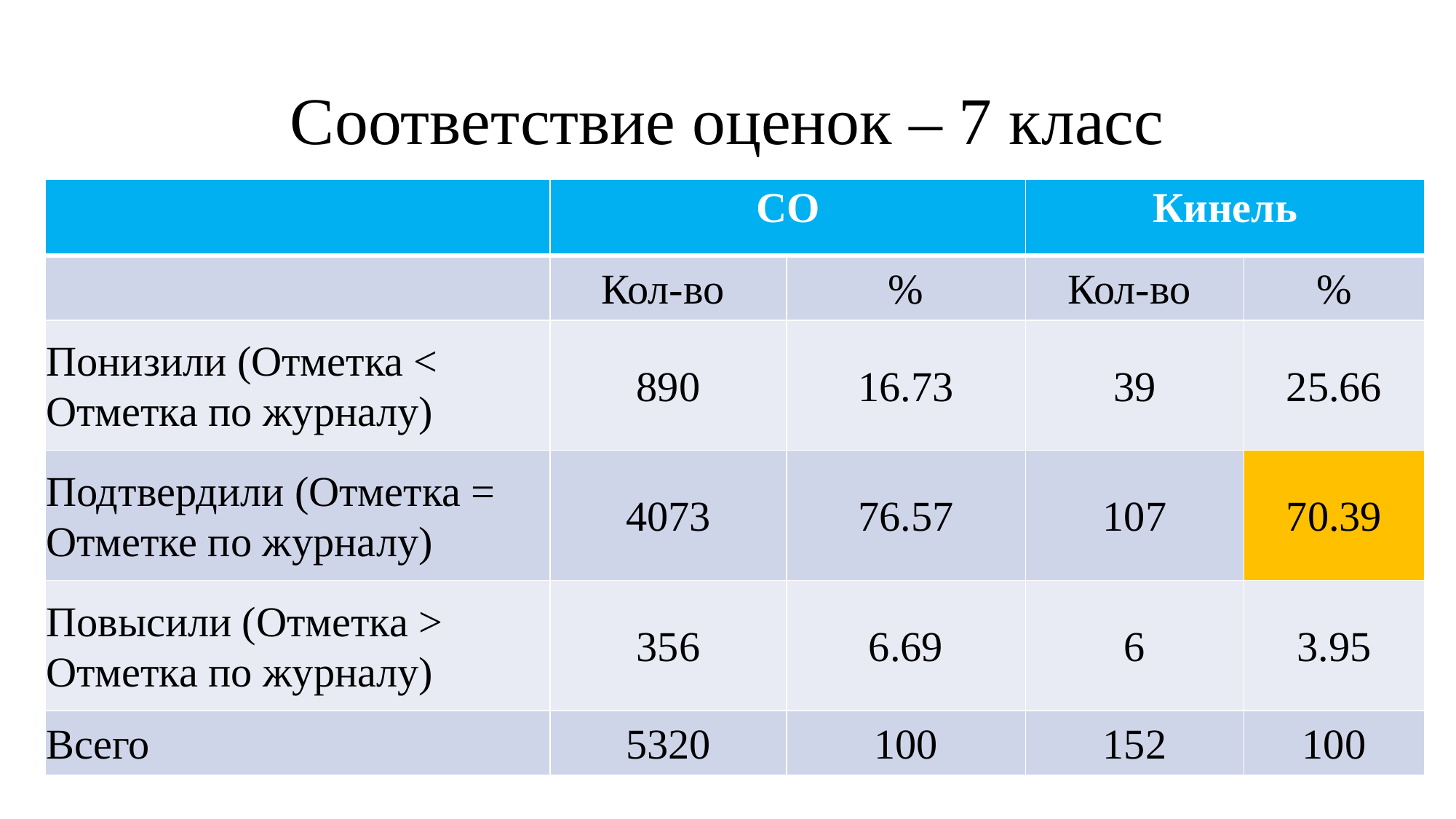

# Соответствие оценок – 7 класс
|  | СО |  | Кинель |  |
| --- | --- | --- | --- | --- |
|  | Кол-во | % | Кол-во | % |
| Понизили (Отметка < Отметка по журналу) | 890 | 16.73 | 39 | 25.66 |
| Подтвердили (Отметка = Отметке по журналу) | 4073 | 76.57 | 107 | 70.39 |
| Повысили (Отметка > Отметка по журналу) | 356 | 6.69 | 6 | 3.95 |
| Всего | 5320 | 100 | 152 | 100 |